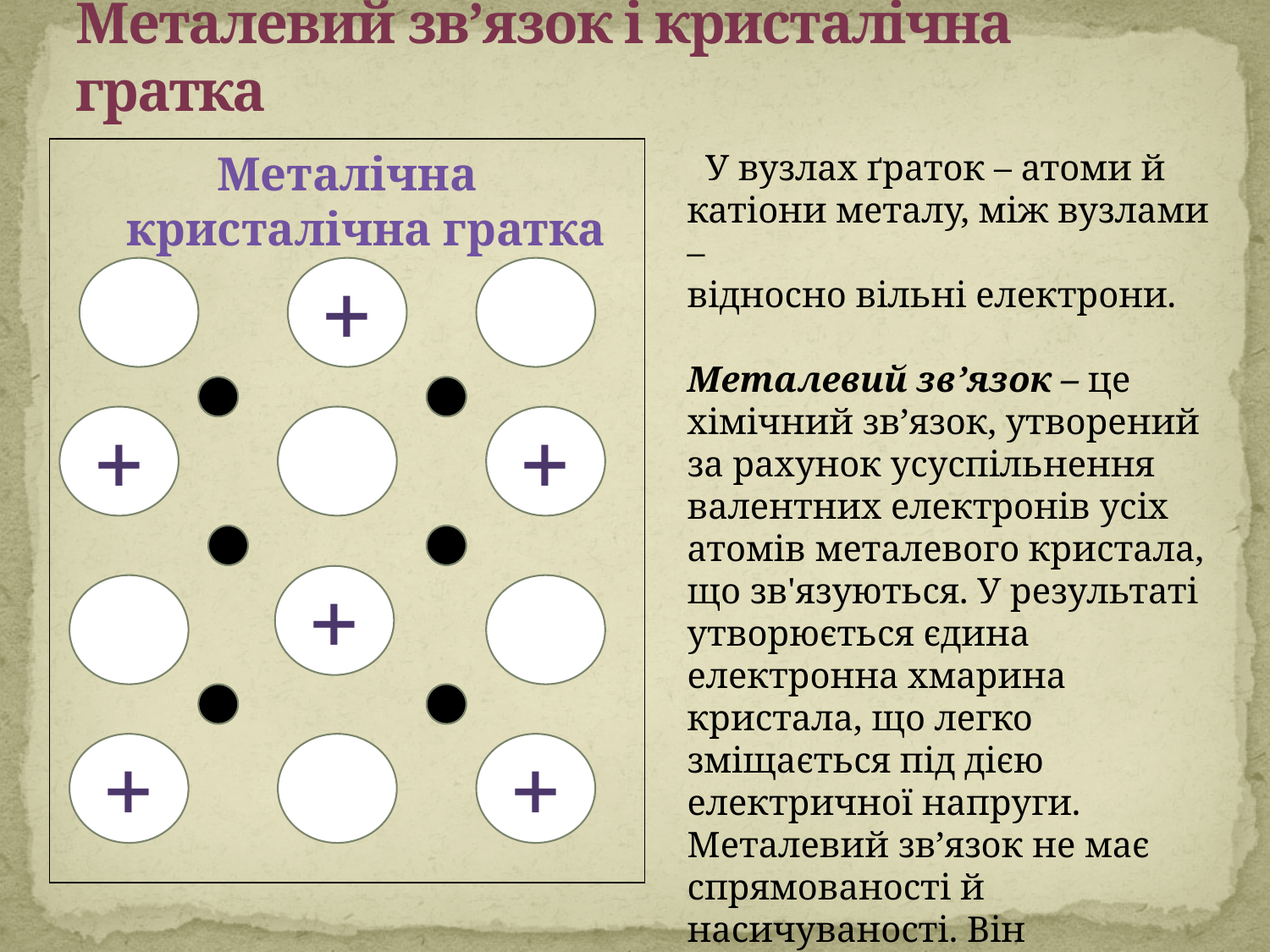

# Металевий зв’язок і кристалічна гратка
Металічна кристалічна гратка
  У вузлах ґраток – атоми й
катіони металу, між вузлами –
відносно вільні електрони.

Металевий зв’язок – це хімічний зв’язок, утворений за рахунок усуспільнення валентних електронів усіх атомів металевого кристала,
що зв'язуються. У результаті утворюється єдина електронна хмарина кристала, що легко зміщається під дією електричної напруги.
Металевий зв’язок не має спрямованості й насичуваності. Він зберігається й у розплавах металів.

+

+

+

+

+

+